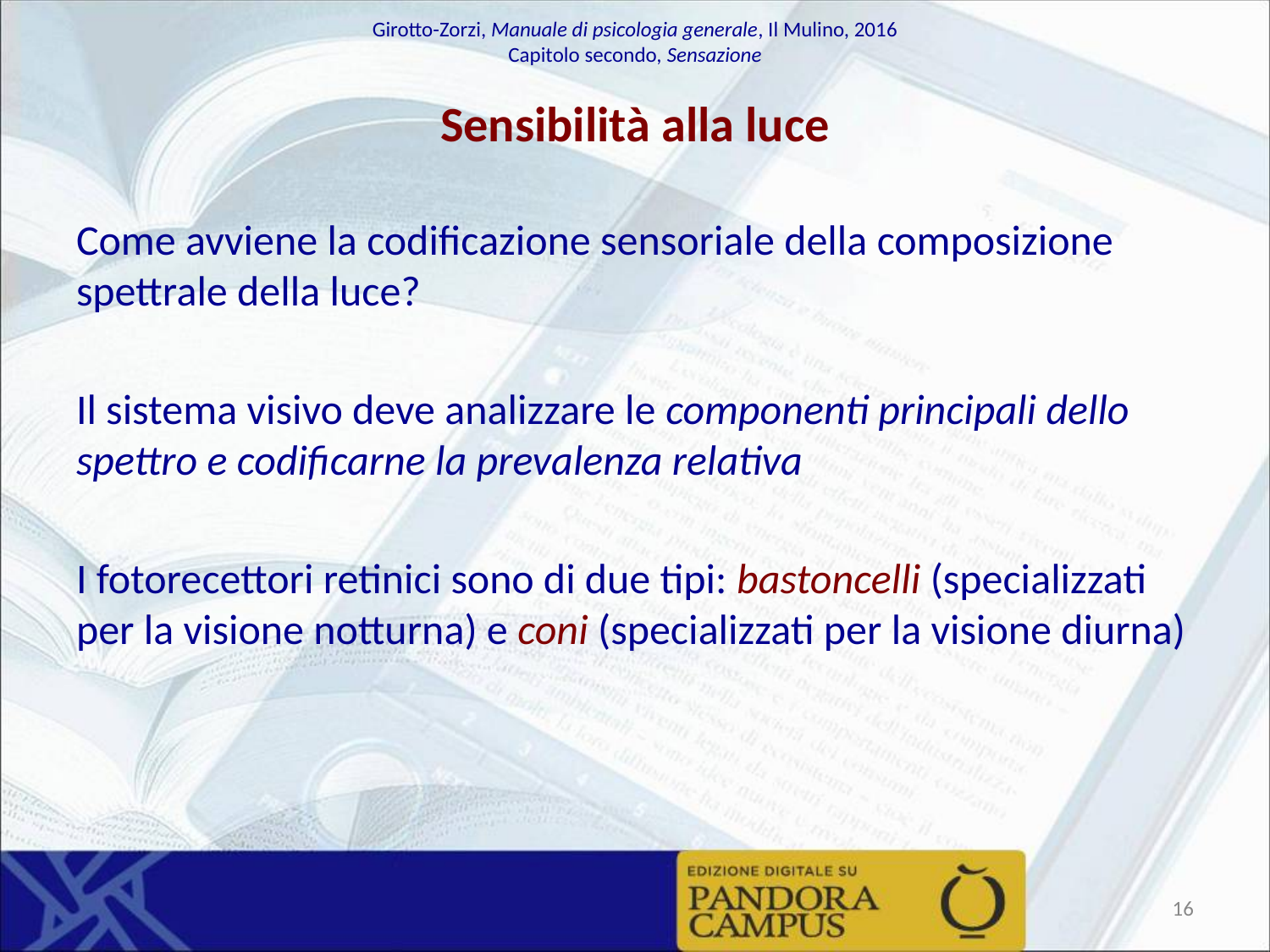

# Sensibilità alla luce
Come avviene la codificazione sensoriale della composizione spettrale della luce?

Il sistema visivo deve analizzare le componenti principali dello spettro e codificarne la prevalenza relativa

I fotorecettori retinici sono di due tipi: bastoncelli (specializzati per la visione notturna) e coni (specializzati per la visione diurna)
16